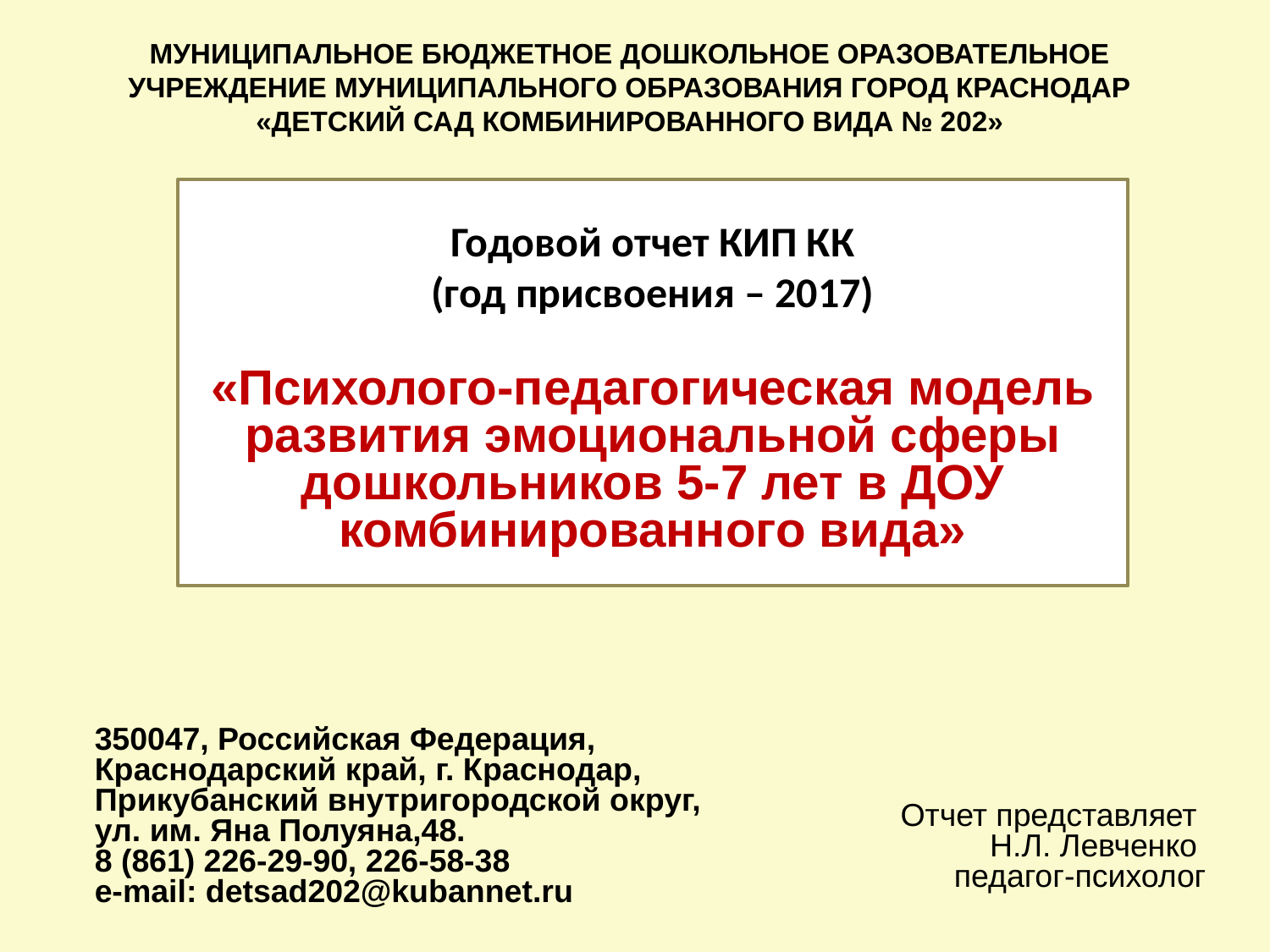

МУНИЦИПАЛЬНОЕ БЮДЖЕТНОЕ ДОШКОЛЬНОЕ ОРАЗОВАТЕЛЬНОЕ УЧРЕЖДЕНИЕ МУНИЦИПАЛЬНОГО ОБРАЗОВАНИЯ ГОРОД КРАСНОДАР «ДЕТСКИЙ САД КОМБИНИРОВАННОГО ВИДА № 202»

Годовой отчет КИП КК
(год присвоения – 2017)

«Психолого-педагогическая модель развития эмоциональной сферы дошкольников 5-7 лет в ДОУ комбинированного вида»

350047, Российская Федерация, Краснодарский край, г. Краснодар,  Прикубанский внутригородской округ, ул. им. Яна Полуяна,48.
8 (861) 226-29-90, 226-58-38
e-mail: detsad202@kubannet.ru
Отчет представляет
Н.Л. Левченко
педагог-психолог